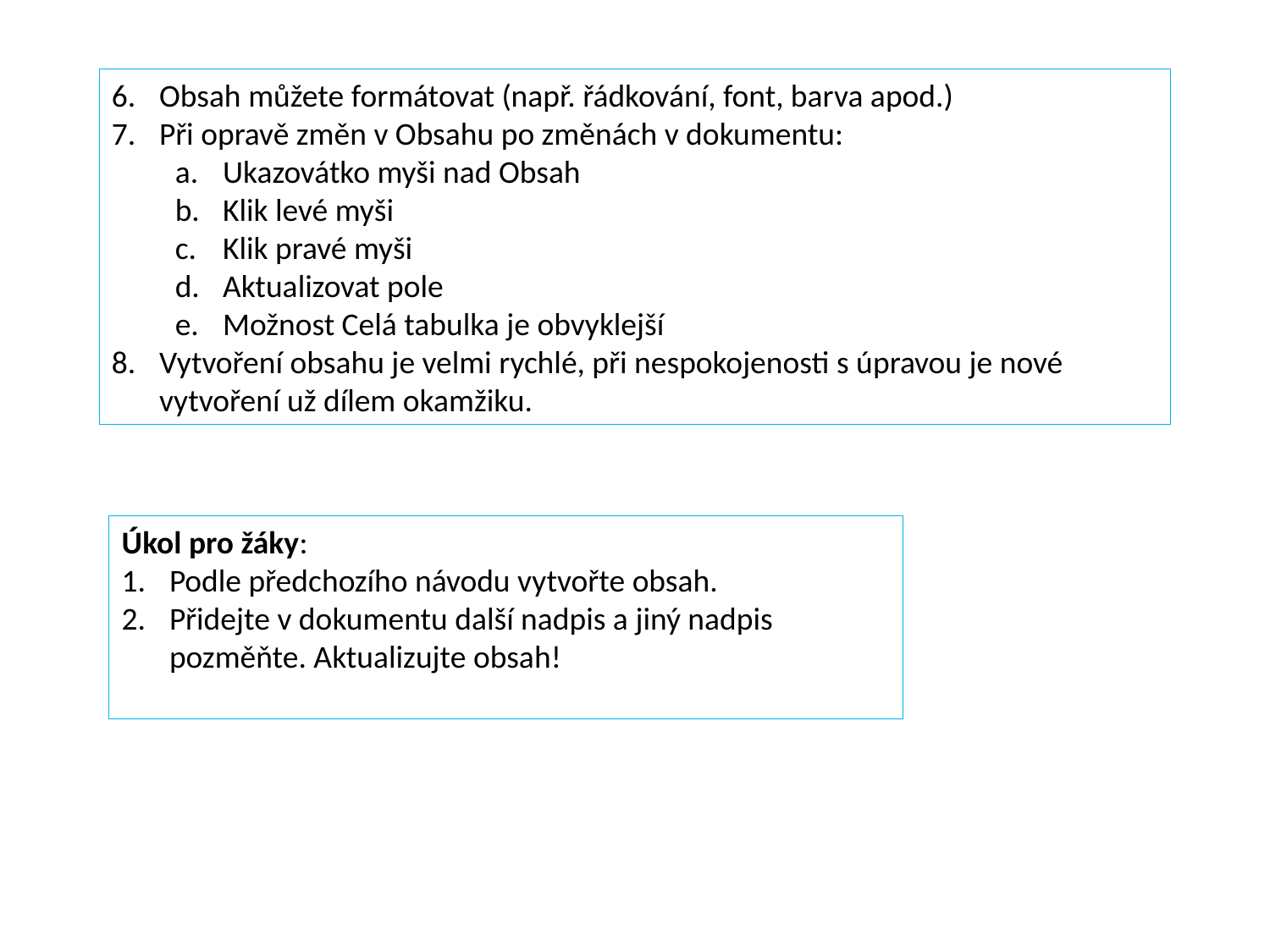

Obsah můžete formátovat (např. řádkování, font, barva apod.)
Při opravě změn v Obsahu po změnách v dokumentu:
Ukazovátko myši nad Obsah
Klik levé myši
Klik pravé myši
Aktualizovat pole
Možnost Celá tabulka je obvyklejší
Vytvoření obsahu je velmi rychlé, při nespokojenosti s úpravou je nové vytvoření už dílem okamžiku.
Úkol pro žáky:
Podle předchozího návodu vytvořte obsah.
Přidejte v dokumentu další nadpis a jiný nadpis pozměňte. Aktualizujte obsah!